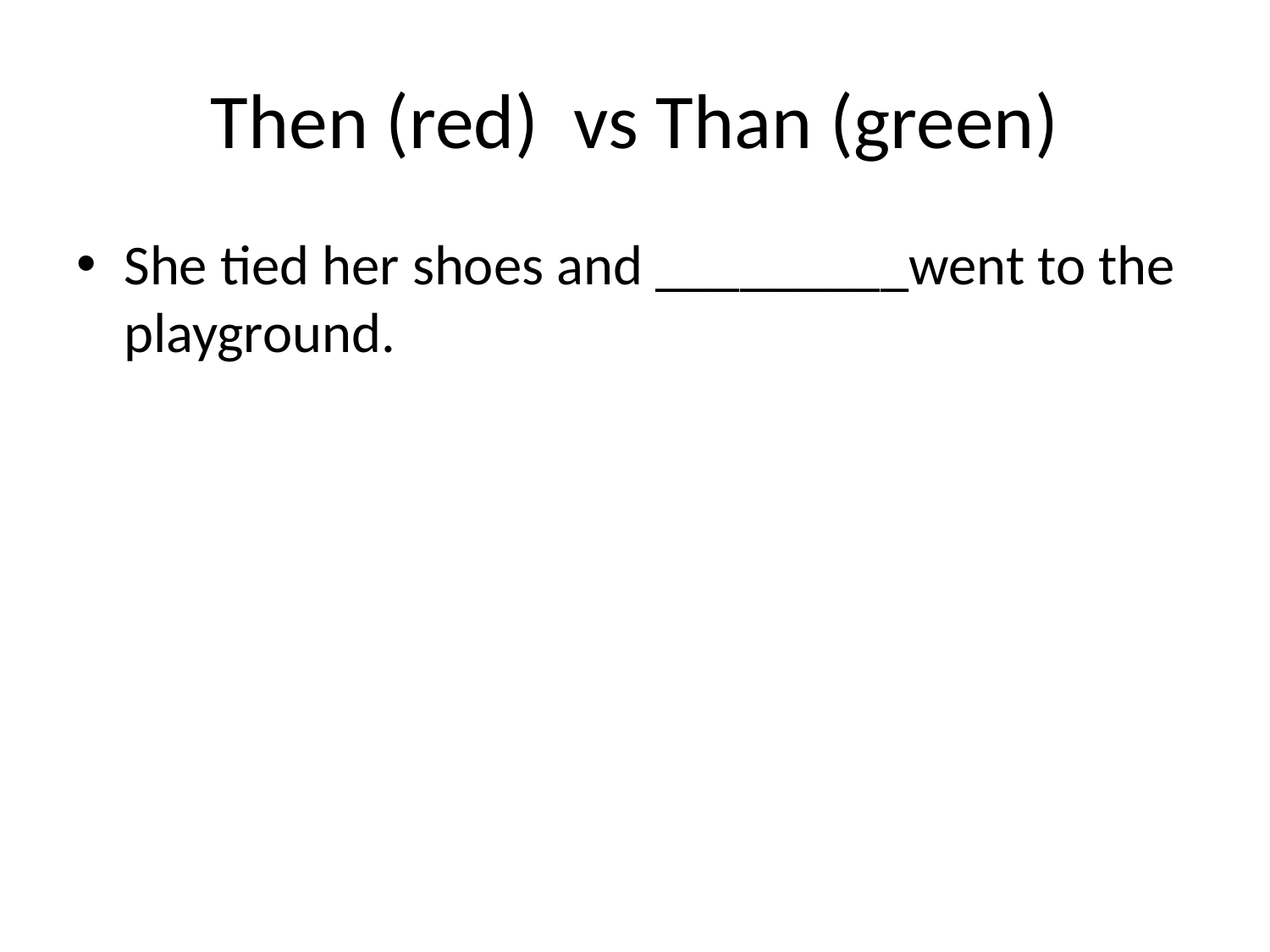

# Then (red)  vs Than (green)
She tied her shoes and _________went to the playground.